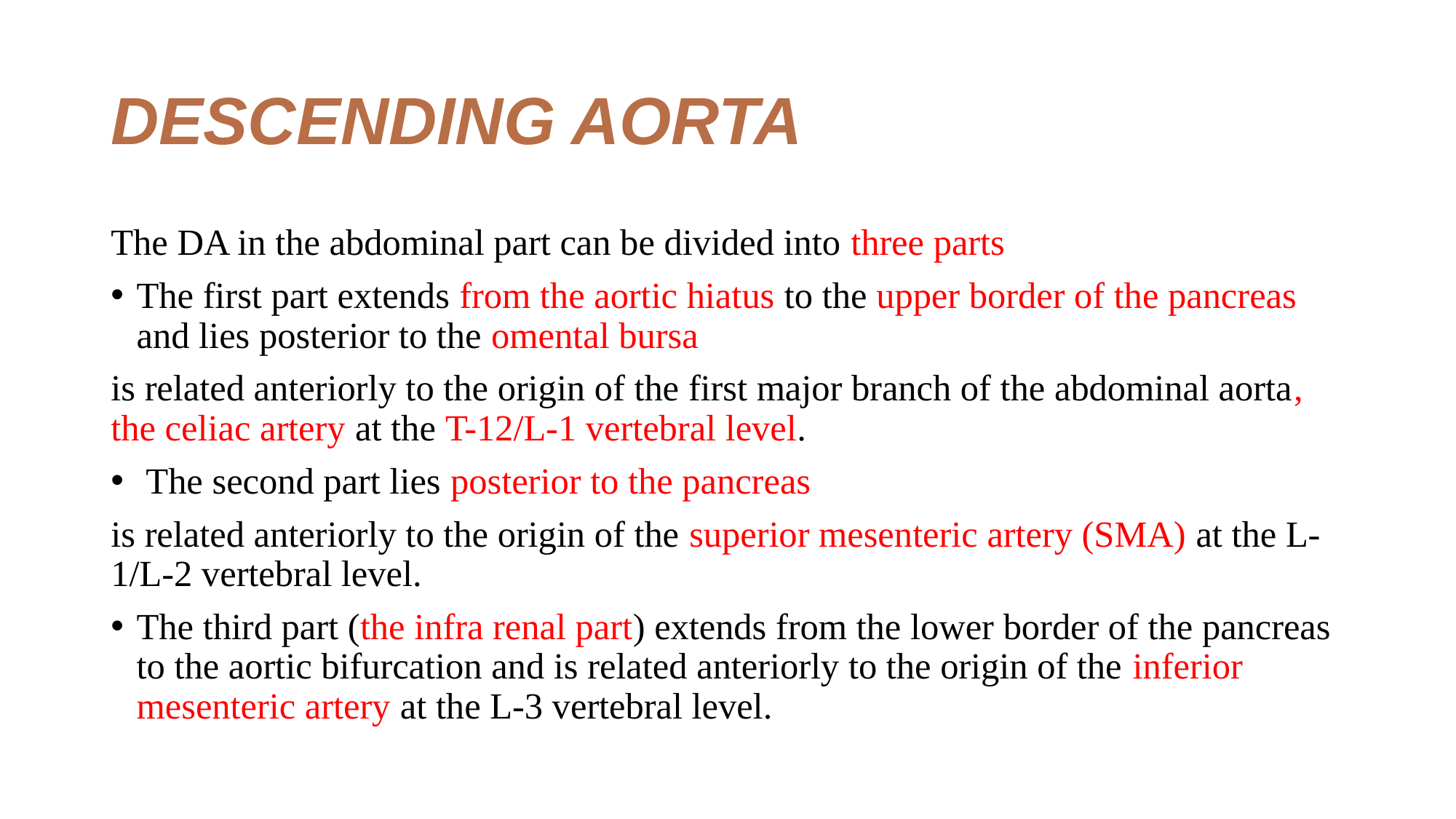

# DESCENDING AORTA
The DA in the abdominal part can be divided into three parts
The first part extends from the aortic hiatus to the upper border of the pancreas and lies posterior to the omental bursa
is related anteriorly to the origin of the first major branch of the abdominal aorta, the celiac artery at the T-12/L-1 vertebral level.
 The second part lies posterior to the pancreas
is related anteriorly to the origin of the superior mesenteric artery (SMA) at the L-1/L-2 vertebral level.
The third part (the infra renal part) extends from the lower border of the pancreas to the aortic bifurcation and is related anteriorly to the origin of the inferior mesenteric artery at the L-3 vertebral level.